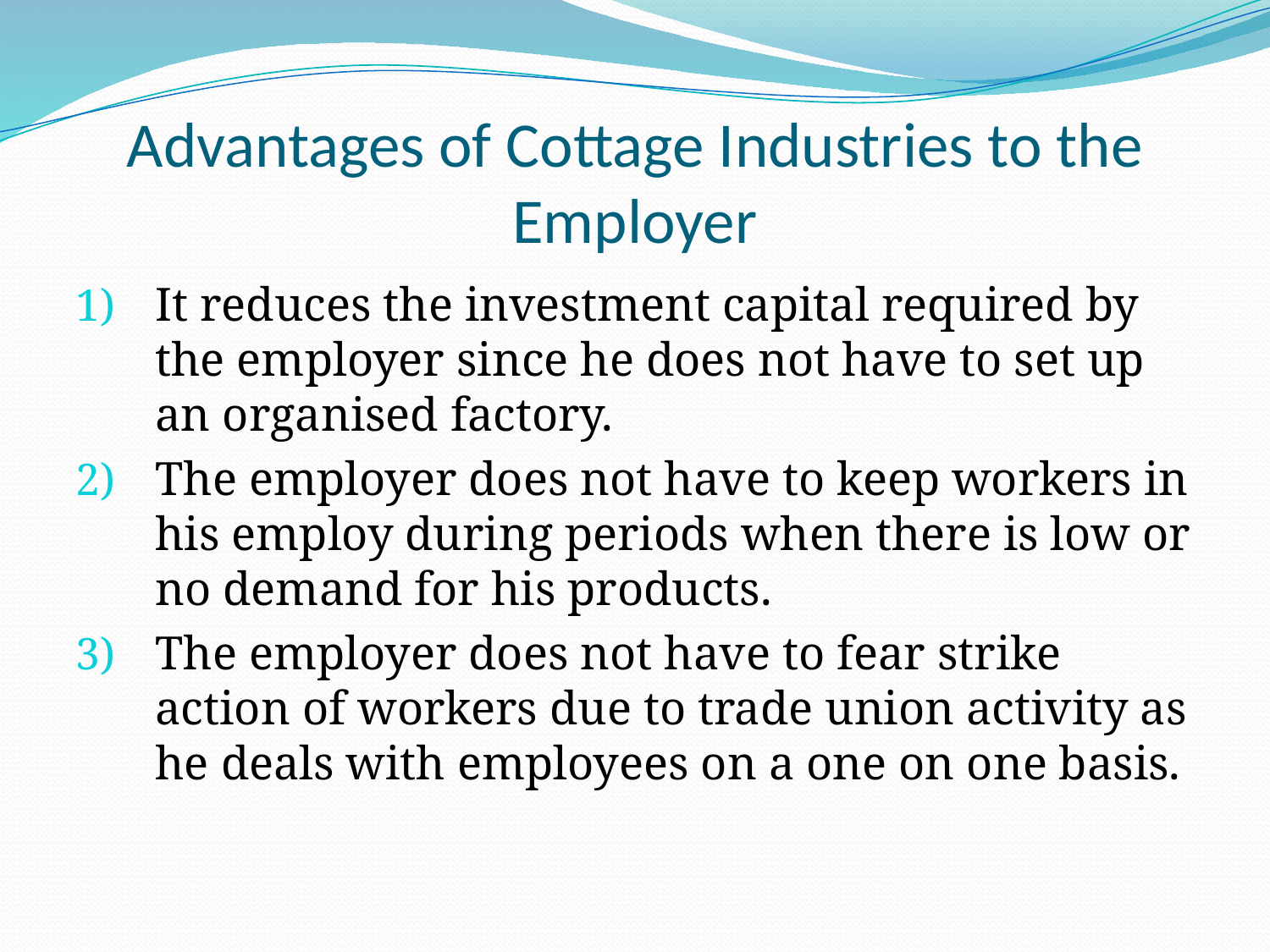

# Advantages of Cottage Industries to the Employer
It reduces the investment capital required by the employer since he does not have to set up an organised factory.
The employer does not have to keep workers in his employ during periods when there is low or no demand for his products.
The employer does not have to fear strike action of workers due to trade union activity as he deals with employees on a one on one basis.